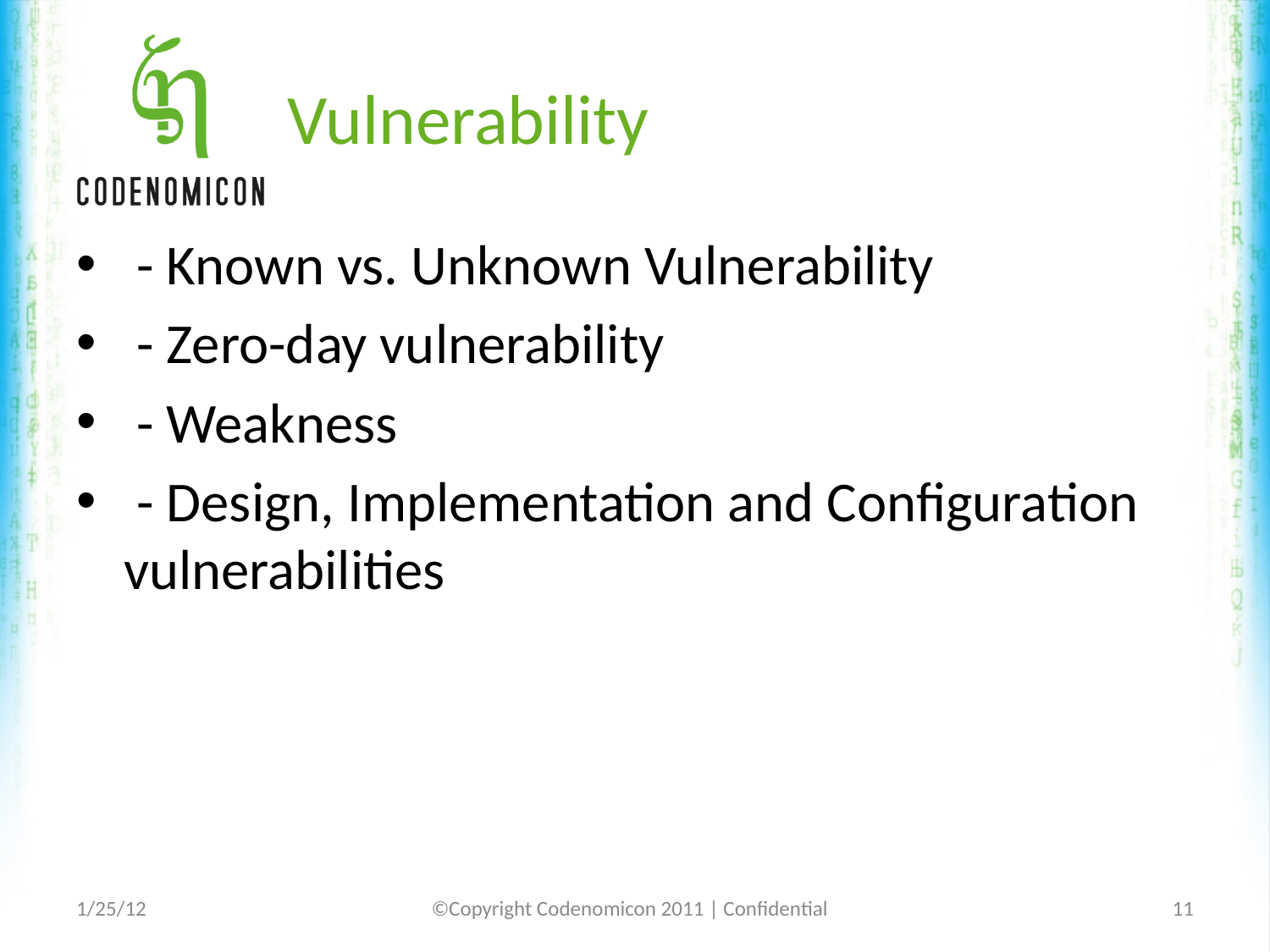

# Vulnerability
 - Known vs. Unknown Vulnerability
 - Zero-day vulnerability
 - Weakness
 - Design, Implementation and Configuration vulnerabilities
1/25/12
©Copyright Codenomicon 2011 | Confidential
11